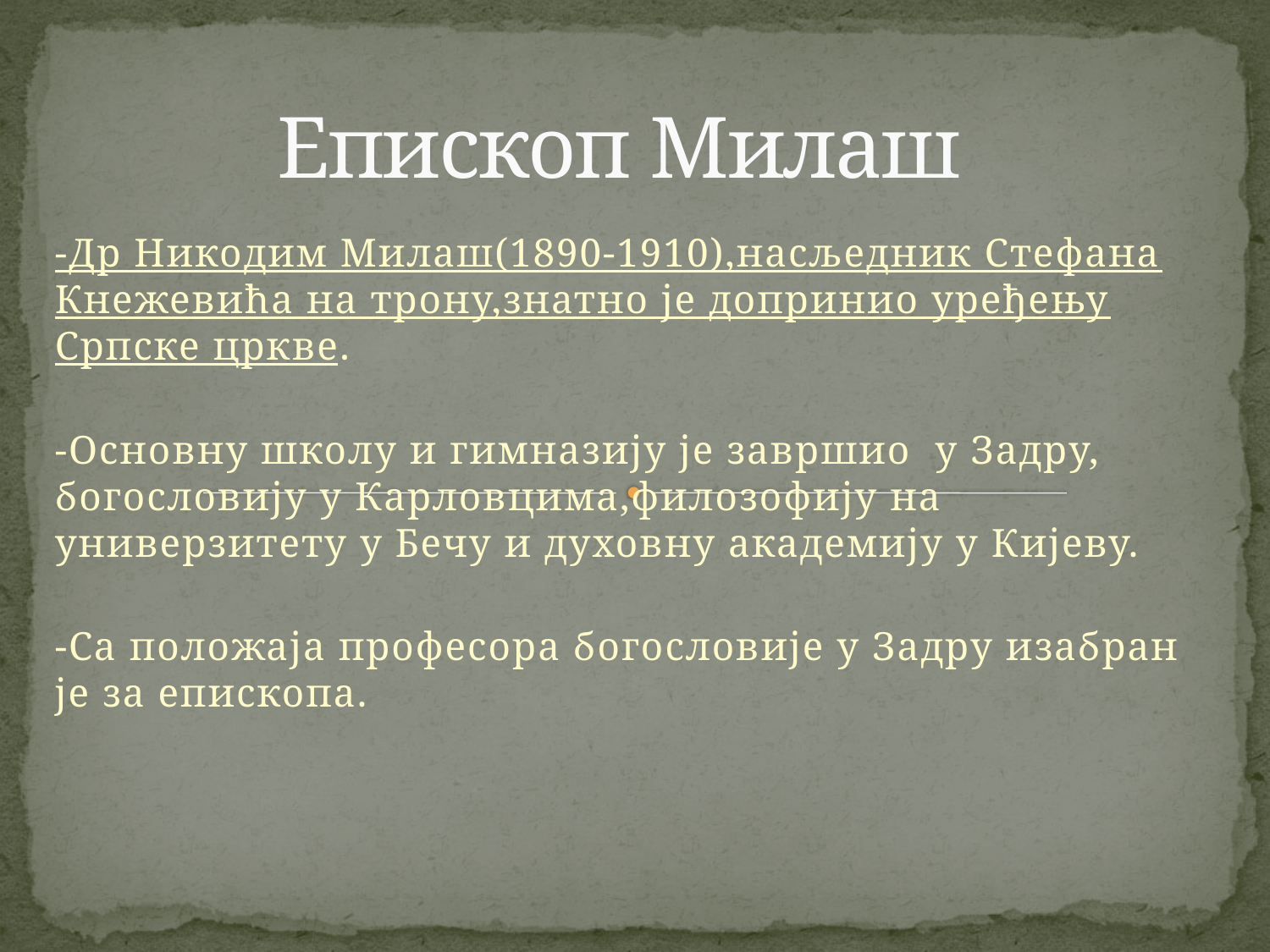

# Епископ Милаш
-Др Никодим Милаш(1890-1910),насљедник Стефана Кнежевића на трону,знатно је допринио уређењу Српске цркве.
-Основну школу и гимназију је завршио  у Задру, богословију у Карловцима,филозофију на универзитету у Бечу и духовну академију у Кијеву.
-Са положаја професора богословије у Задру изабран је за епископа.